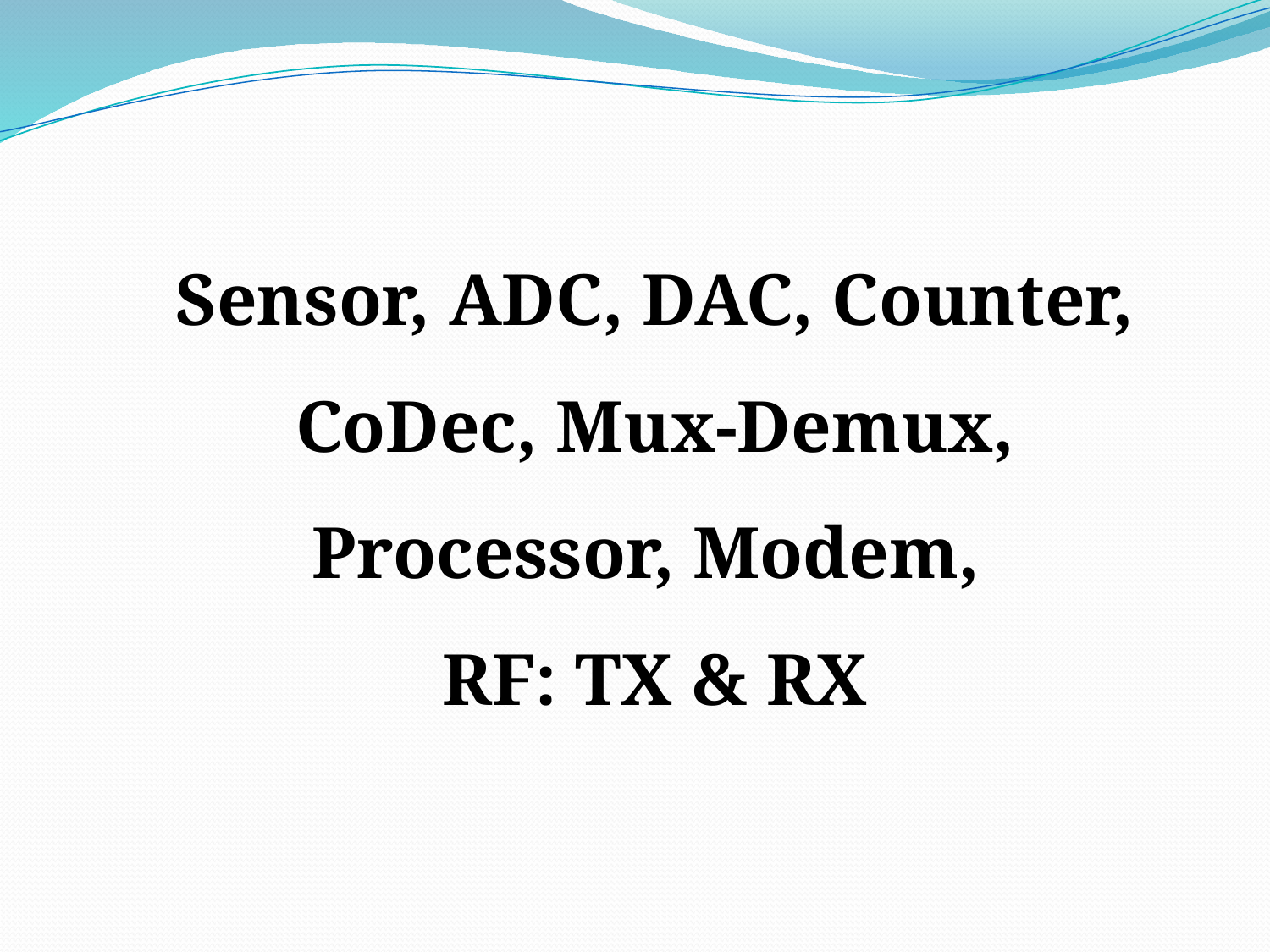

Sensor, ADC, DAC, Counter, CoDec, Mux-Demux, Processor, Modem,
RF: TX & RX